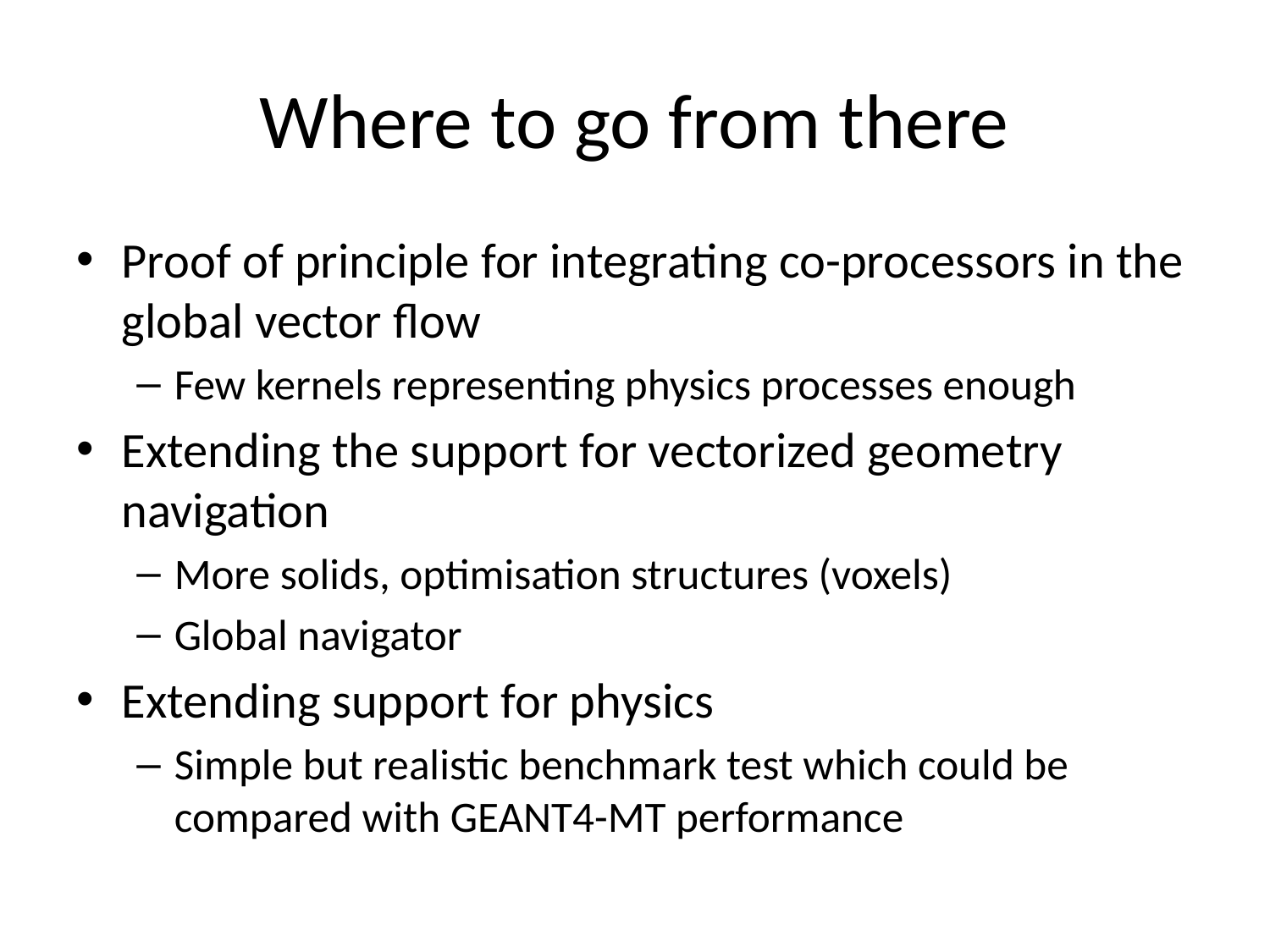

# Where to go from there
Proof of principle for integrating co-processors in the global vector flow
Few kernels representing physics processes enough
Extending the support for vectorized geometry navigation
More solids, optimisation structures (voxels)
Global navigator
Extending support for physics
Simple but realistic benchmark test which could be compared with GEANT4-MT performance